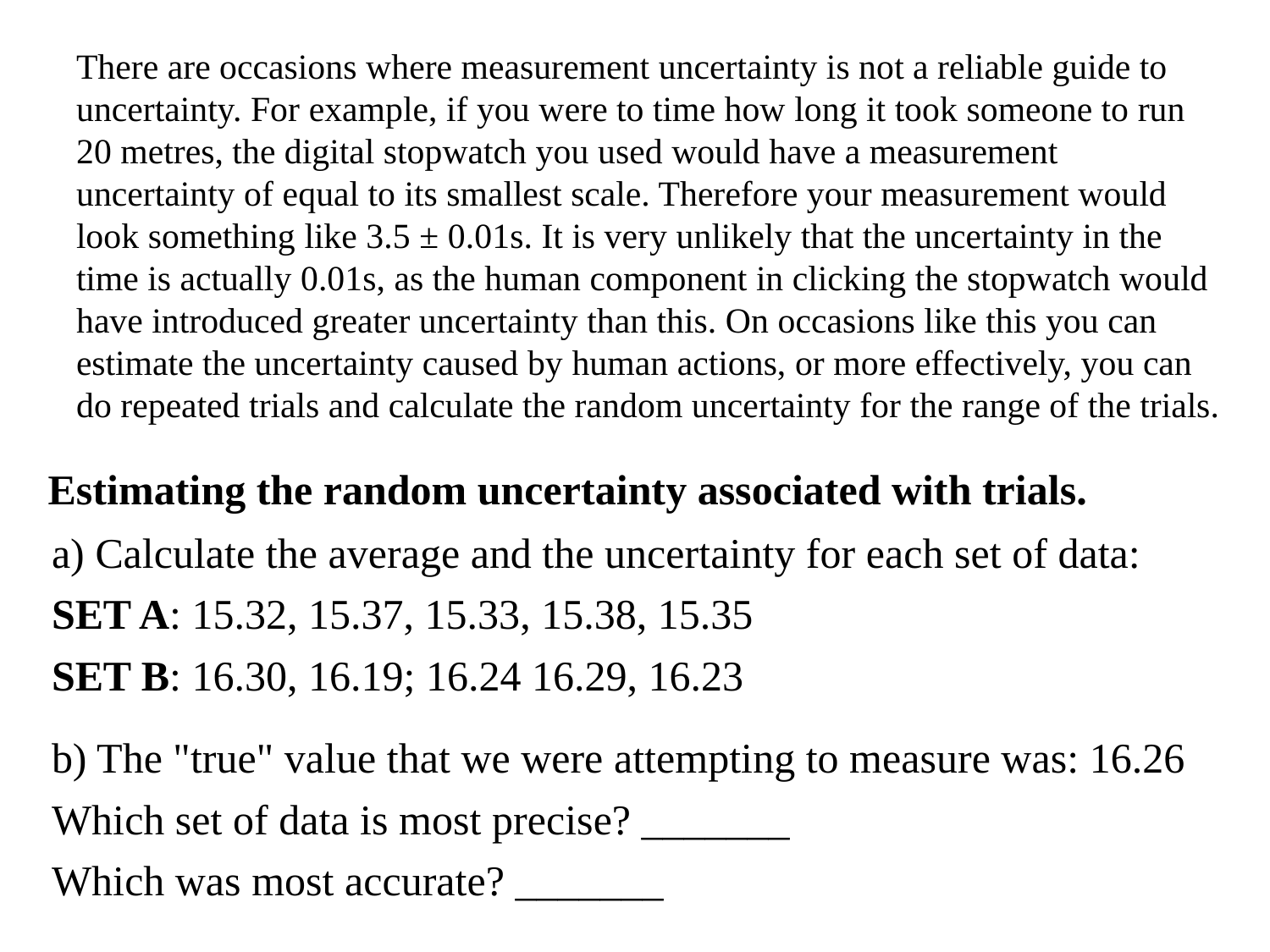

There are occasions where measurement uncertainty is not a reliable guide to uncertainty. For example, if you were to time how long it took someone to run 20 metres, the digital stopwatch you used would have a measurement uncertainty of equal to its smallest scale. Therefore your measurement would look something like 3.5 ± 0.01s. It is very unlikely that the uncertainty in the time is actually 0.01s, as the human component in clicking the stopwatch would have introduced greater uncertainty than this. On occasions like this you can estimate the uncertainty caused by human actions, or more effectively, you can do repeated trials and calculate the random uncertainty for the range of the trials.

# Estimating the random uncertainty associated with trials.
a) Calculate the average and the uncertainty for each set of data:
SET A: 15.32, 15.37, 15.33, 15.38, 15.35
SET B: 16.30, 16.19; 16.24 16.29, 16.23
b) The "true" value that we were attempting to measure was: 16.26
Which set of data is most precise? _______
Which was most accurate? _______